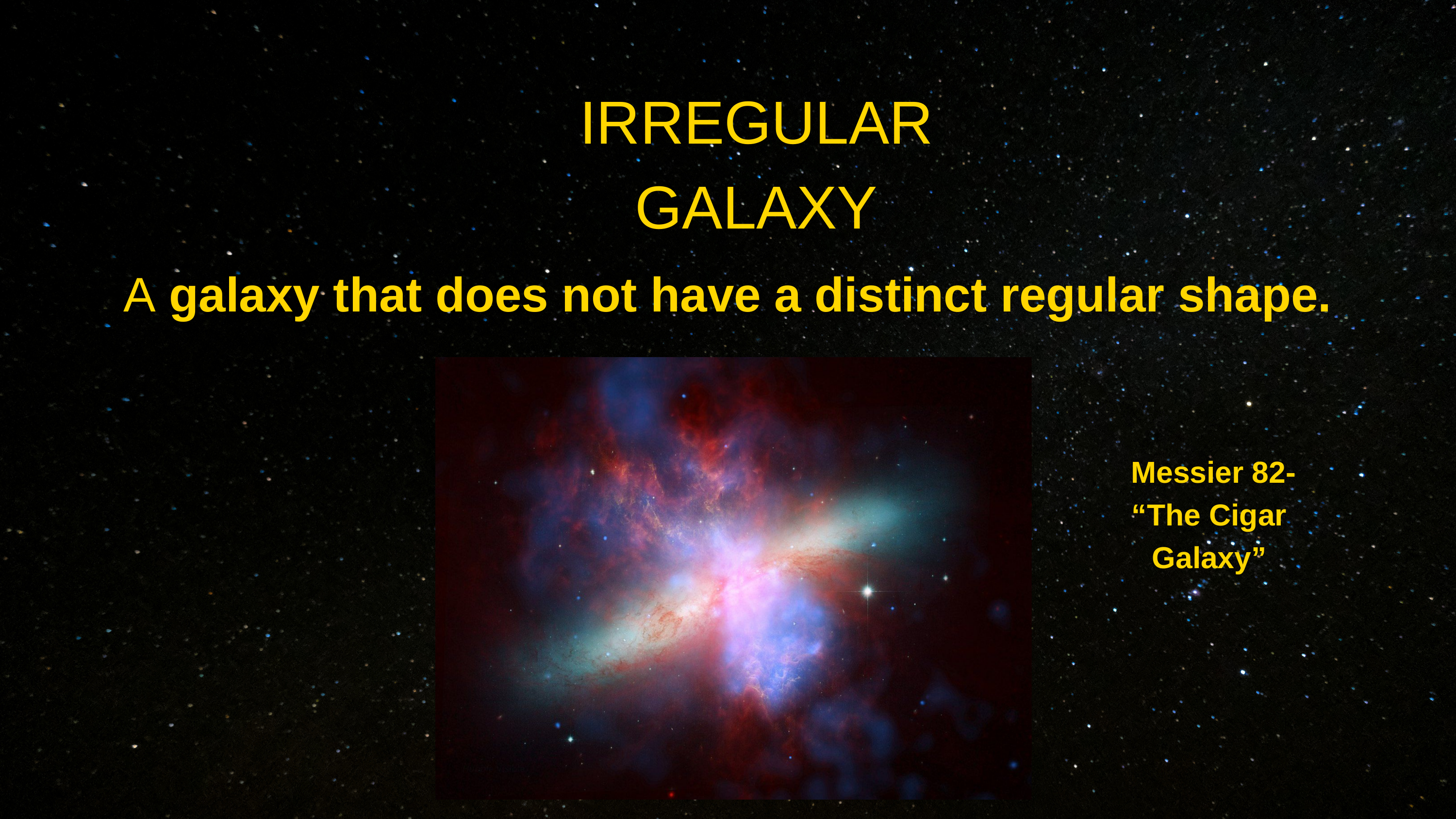

IRREGULAR GALAXY
A galaxy that does not have a distinct regular shape.

 Messier 82- “The Cigar Galaxy”